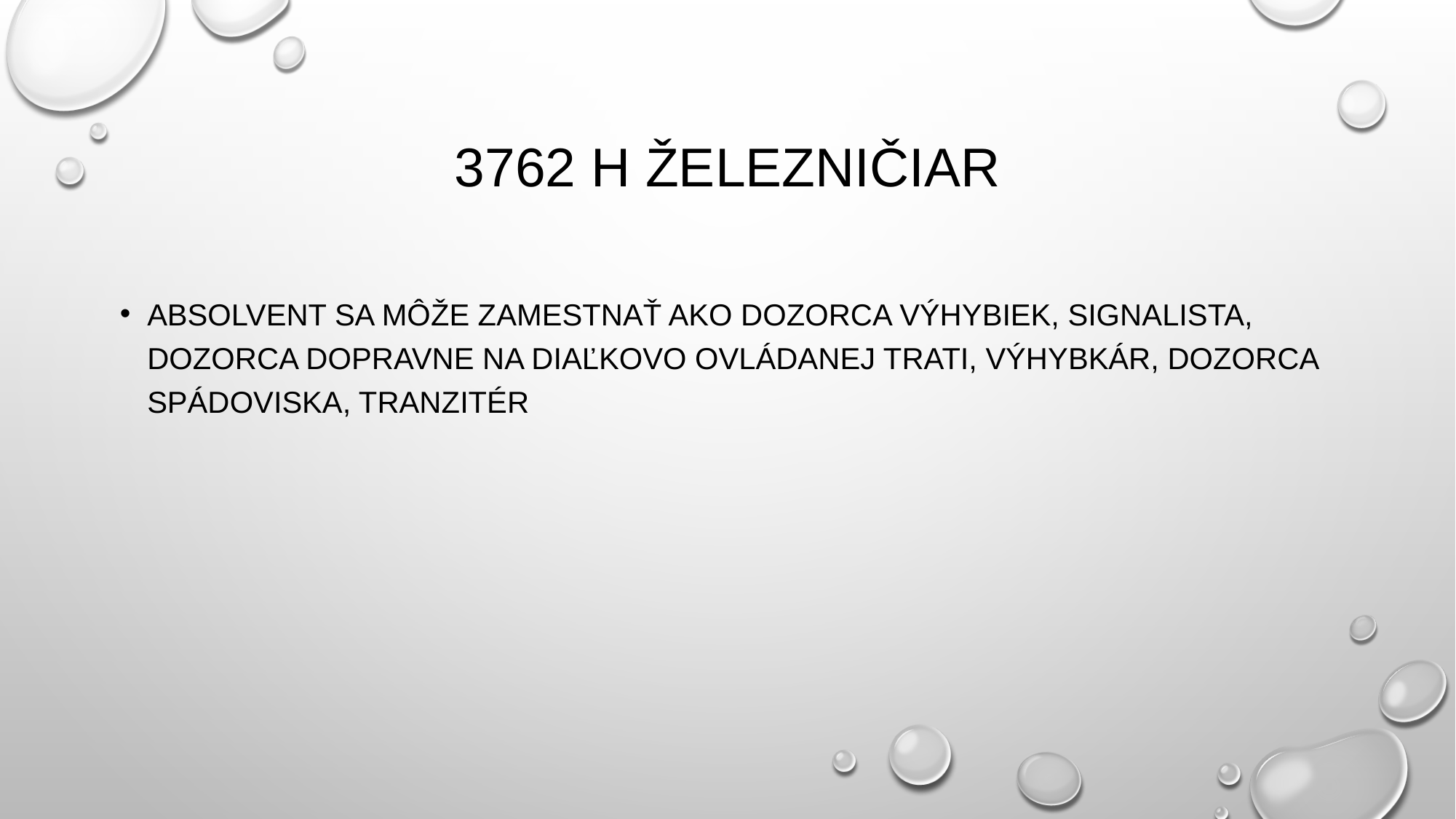

# 3762 H železničiar
Absolvent sa môže zamestnať ako dozorca výhybiek, signalista, dozorca dopravne na diaľkovo ovládanej trati, výhybkár, dozorca spádoviska, tranzitér